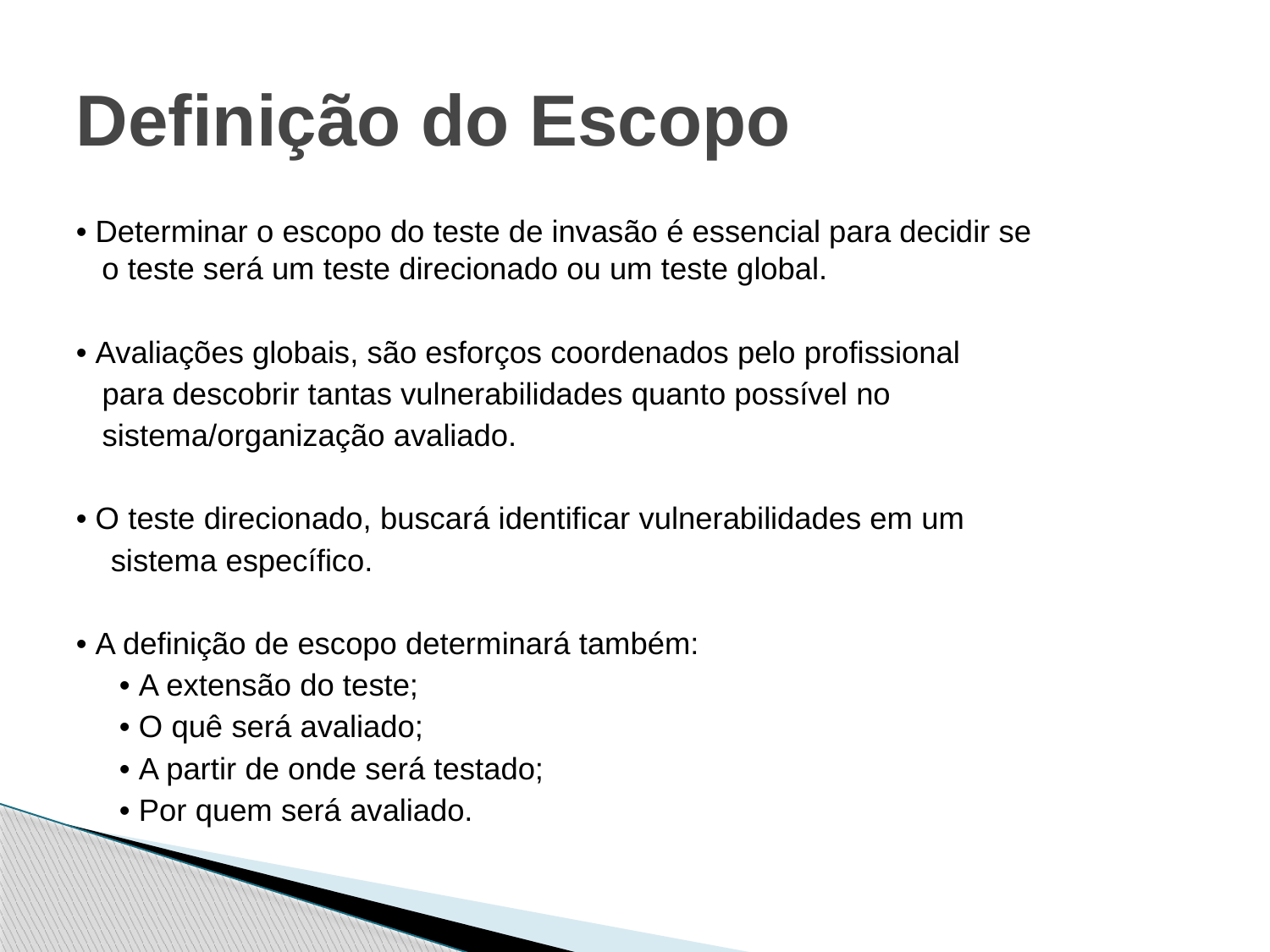

# Definição do Escopo
• Determinar o escopo do teste de invasão é essencial para decidir se
   o teste será um teste direcionado ou um teste global.

• Avaliações globais, são esforços coordenados pelo profissional
   para descobrir tantas vulnerabilidades quanto possível no
   sistema/organização avaliado.

• O teste direcionado, buscará identificar vulnerabilidades em um
    sistema específico.

• A definição de escopo determinará também:
     • A extensão do teste;
     • O quê será avaliado;
     • A partir de onde será testado;
     • Por quem será avaliado.